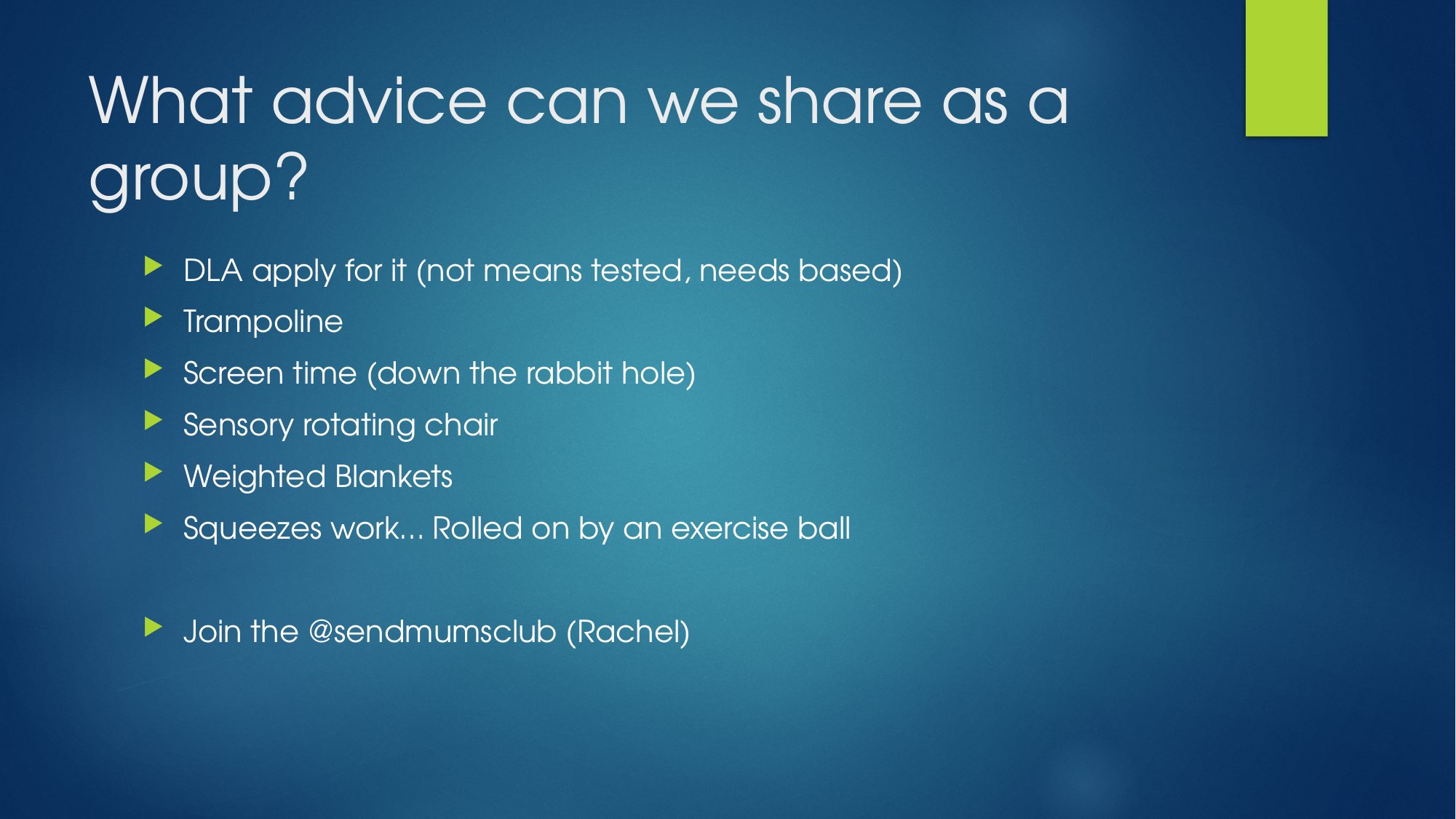

# What advice can we share as a group?
DLA apply for it (not means tested, needs based)
Trampoline
Screen time (down the rabbit hole)
Sensory rotating chair
Weighted Blankets
Squeezes work… Rolled on by an exercise ball

Join the @sendmumsclub (Rachel)